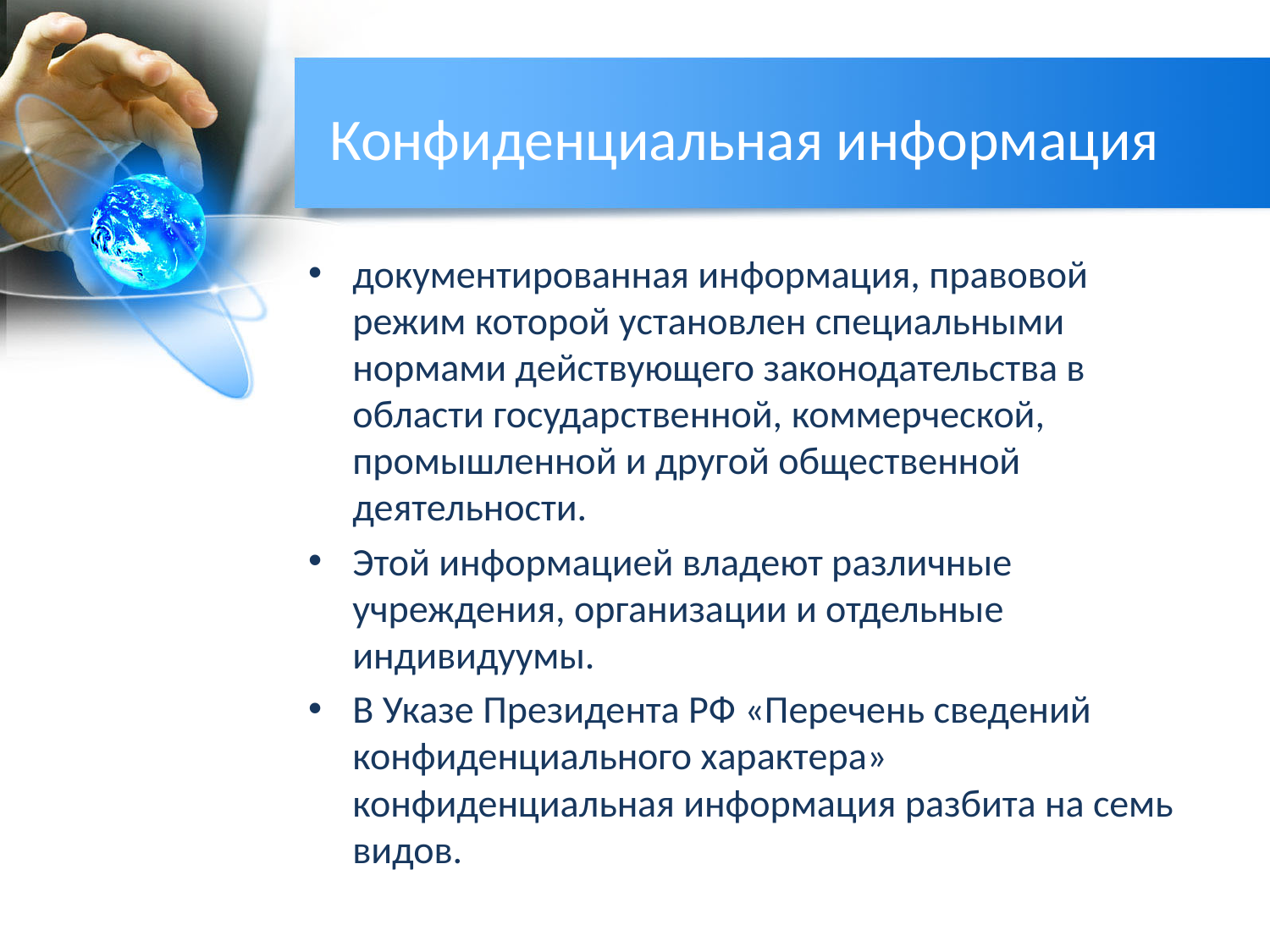

# Конфиденциальная информация
документированная информация, правовой режим которой установлен специальными нормами действующего законодательства в области государственной, коммерческой, промышленной и другой общественной деятельности.
Этой информацией владеют различные учреждения, организации и отдельные индивидуумы.
В Указе Президента РФ «Перечень сведений конфиденциального характера» конфиденциальная информация разбита на семь видов.